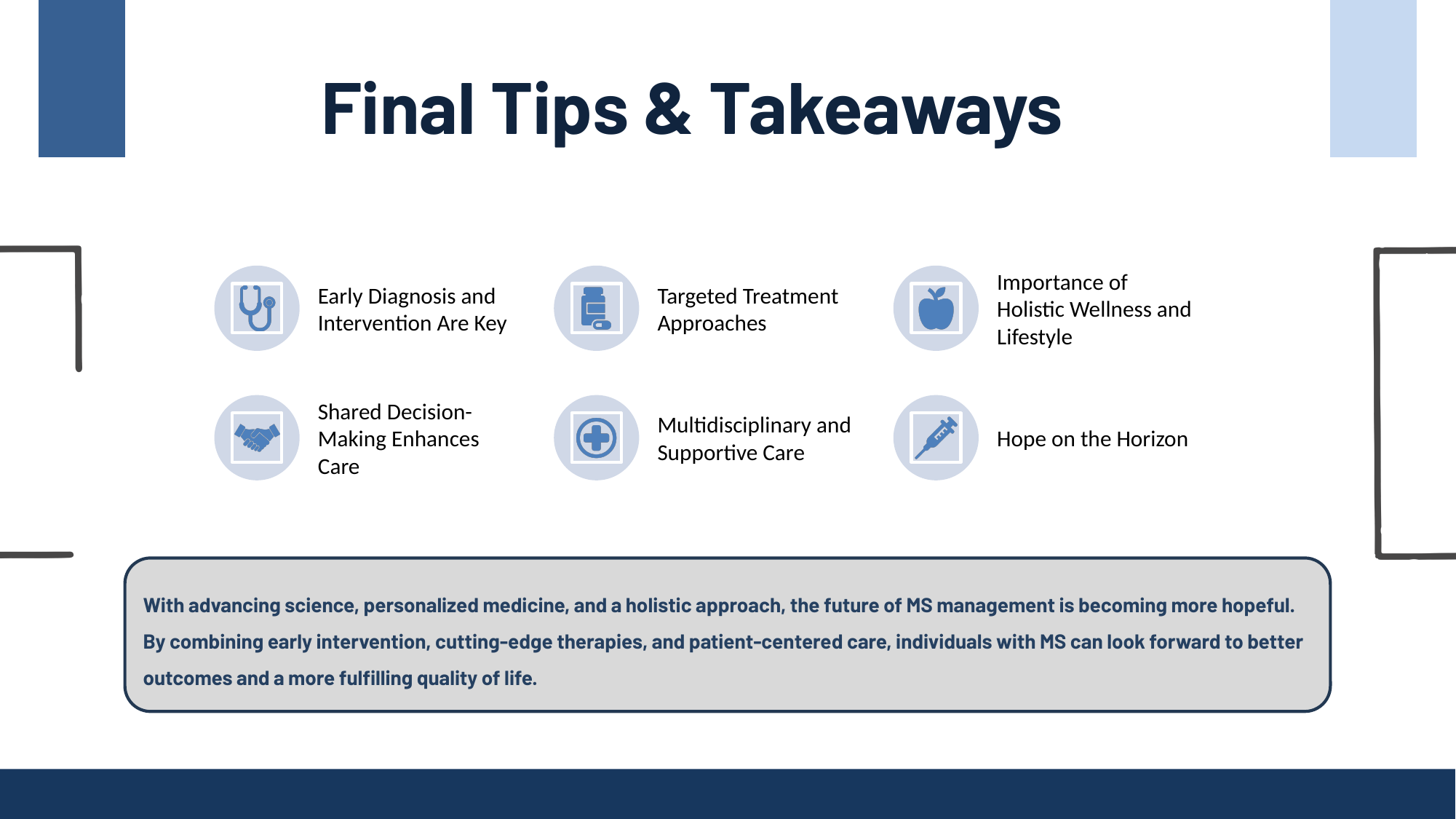

Final Tips & Takeaways
Early Diagnosis and Intervention Are Key
Targeted Treatment Approaches
Importance of Holistic Wellness and Lifestyle
Shared Decision-Making Enhances Care
Multidisciplinary and Supportive Care
Hope on the Horizon

With advancing science, personalized medicine, and a holistic approach, the future of MS management is becoming more hopeful. By combining early intervention, cutting-edge therapies, and patient-centered care, individuals with MS can look forward to better outcomes and a more fulfilling quality of life.